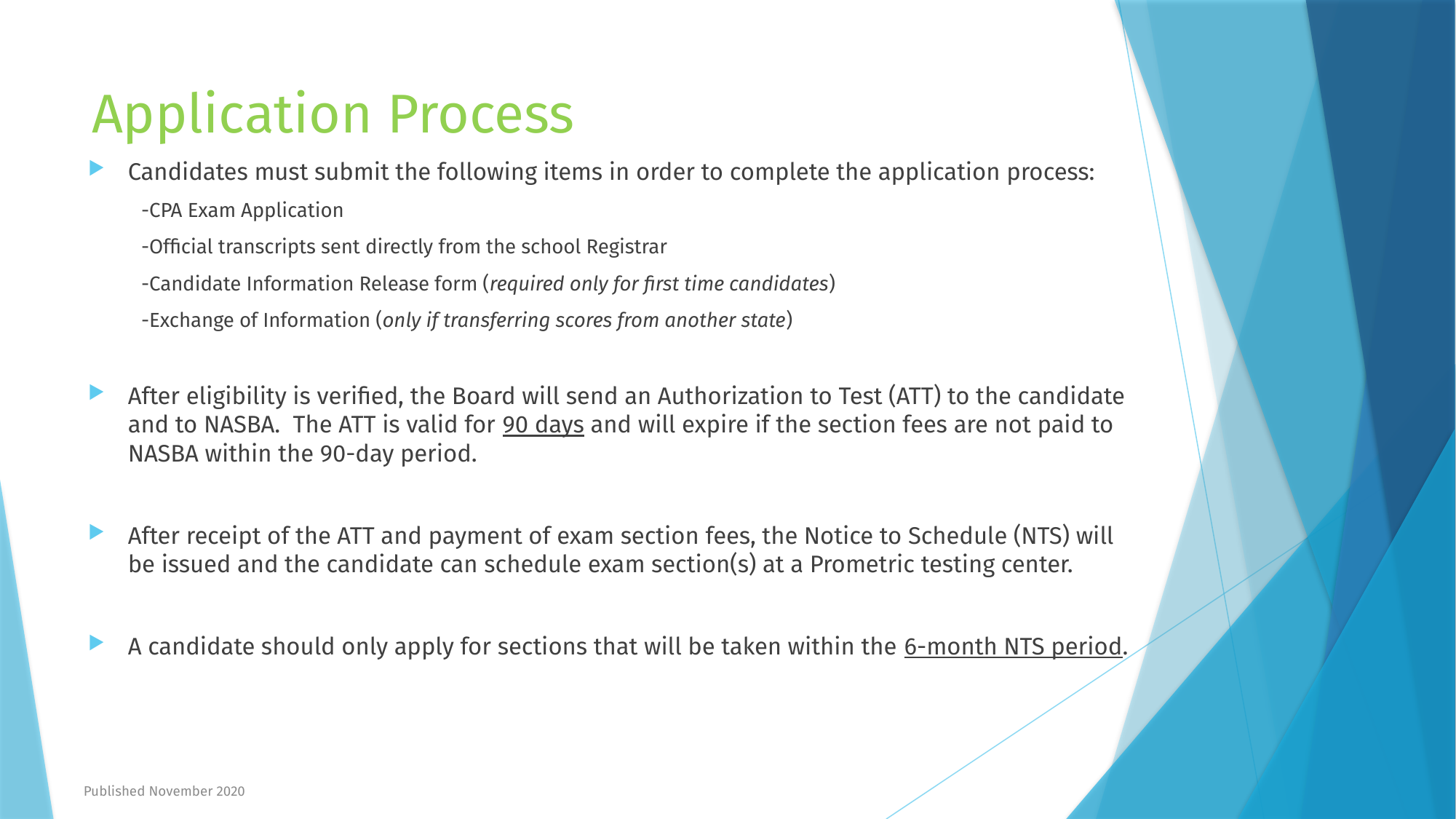

# Application Process
Candidates must submit the following items in order to complete the application process:
-CPA Exam Application
-Official transcripts sent directly from the school Registrar
-Candidate Information Release form (required only for first time candidates)
-Exchange of Information (only if transferring scores from another state)

After eligibility is verified, the Board will send an Authorization to Test (ATT) to the candidate and to NASBA.  The ATT is valid for 90 days and will expire if the section fees are not paid to NASBA within the 90-day period.

After receipt of the ATT and payment of exam section fees, the Notice to Schedule (NTS) will be issued and the candidate can schedule exam section(s) at a Prometric testing center.

A candidate should only apply for sections that will be taken within the 6-month NTS period.

Published November 2020